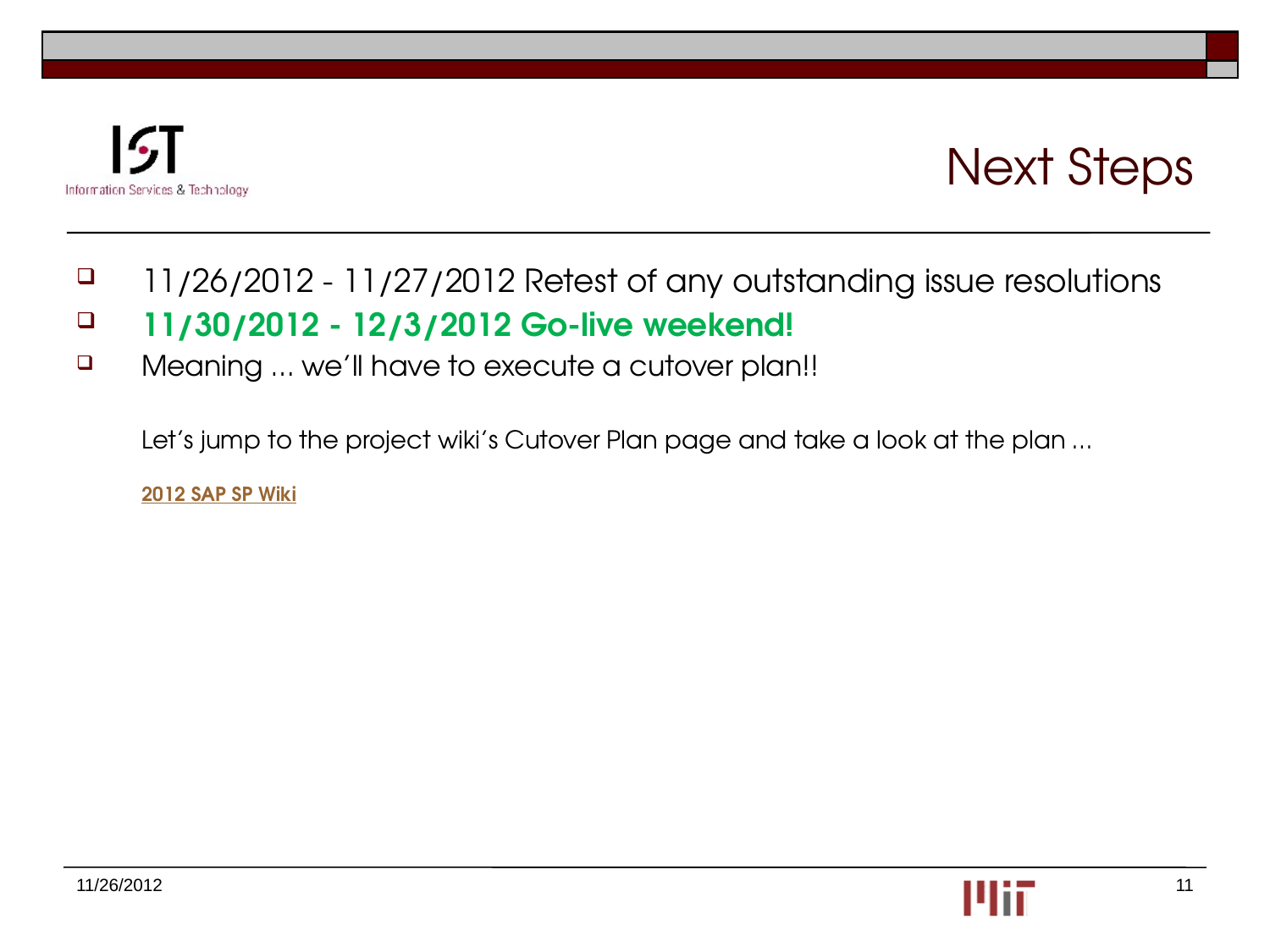

# Next Steps
11/26/2012 - 11/27/2012 Retest of any outstanding issue resolutions
11/30/2012 - 12/3/2012 Go-live weekend!
Meaning … we’ll have to execute a cutover plan!!

Let’s jump to the project wiki’s Cutover Plan page and take a look at the plan …

2012 SAP SP Wiki

11/26/2012
11